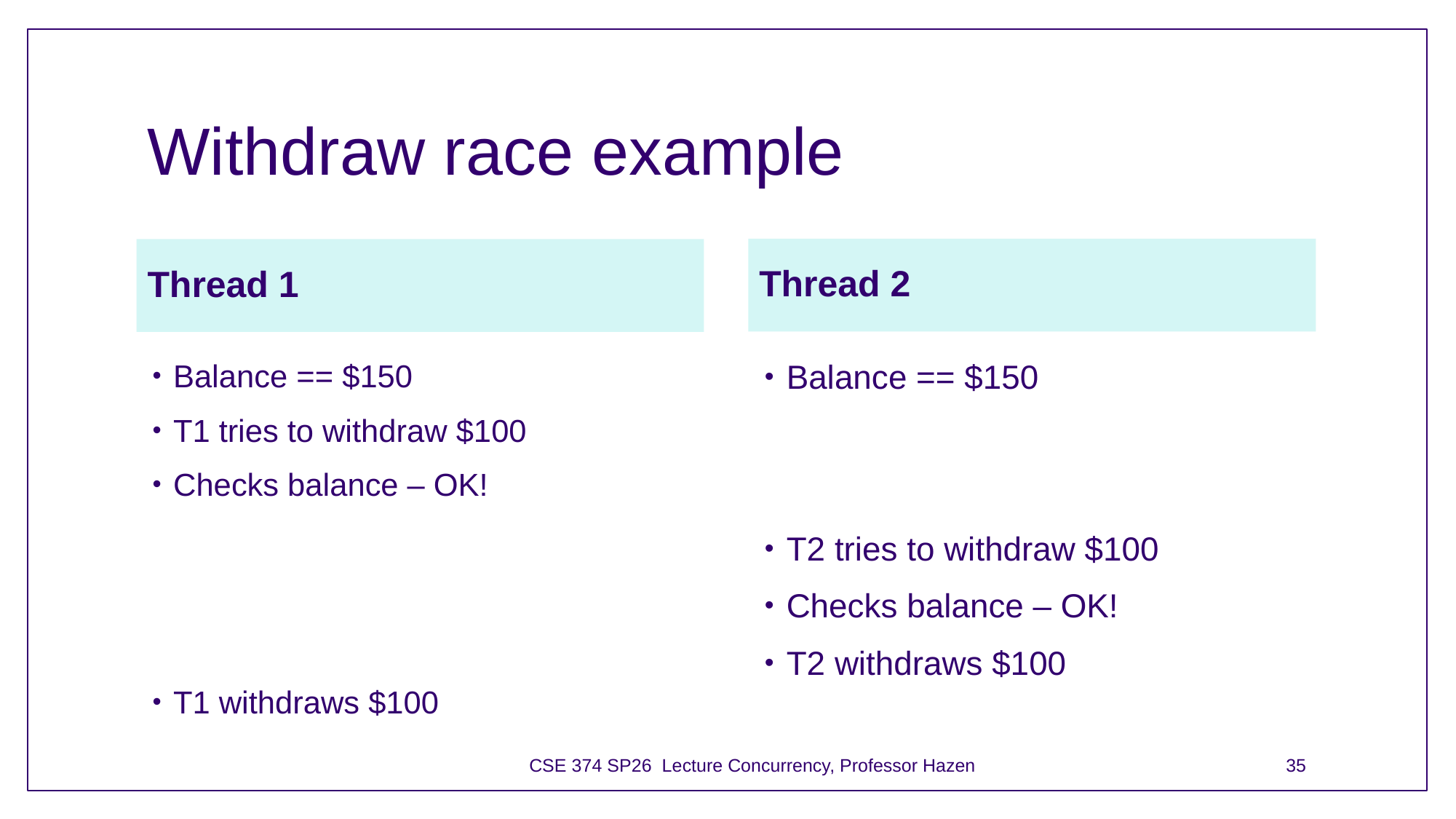

# Withdraw race example
Thread 2
Thread 1
Balance == $150

T2 tries to withdraw $100
Checks balance – OK!
T2 withdraws $100

Balance == $150
T1 tries to withdraw $100
Checks balance – OK!

T1 withdraws $100

CSE 374 SP26  Lecture Concurrency, Professor Hazen
35